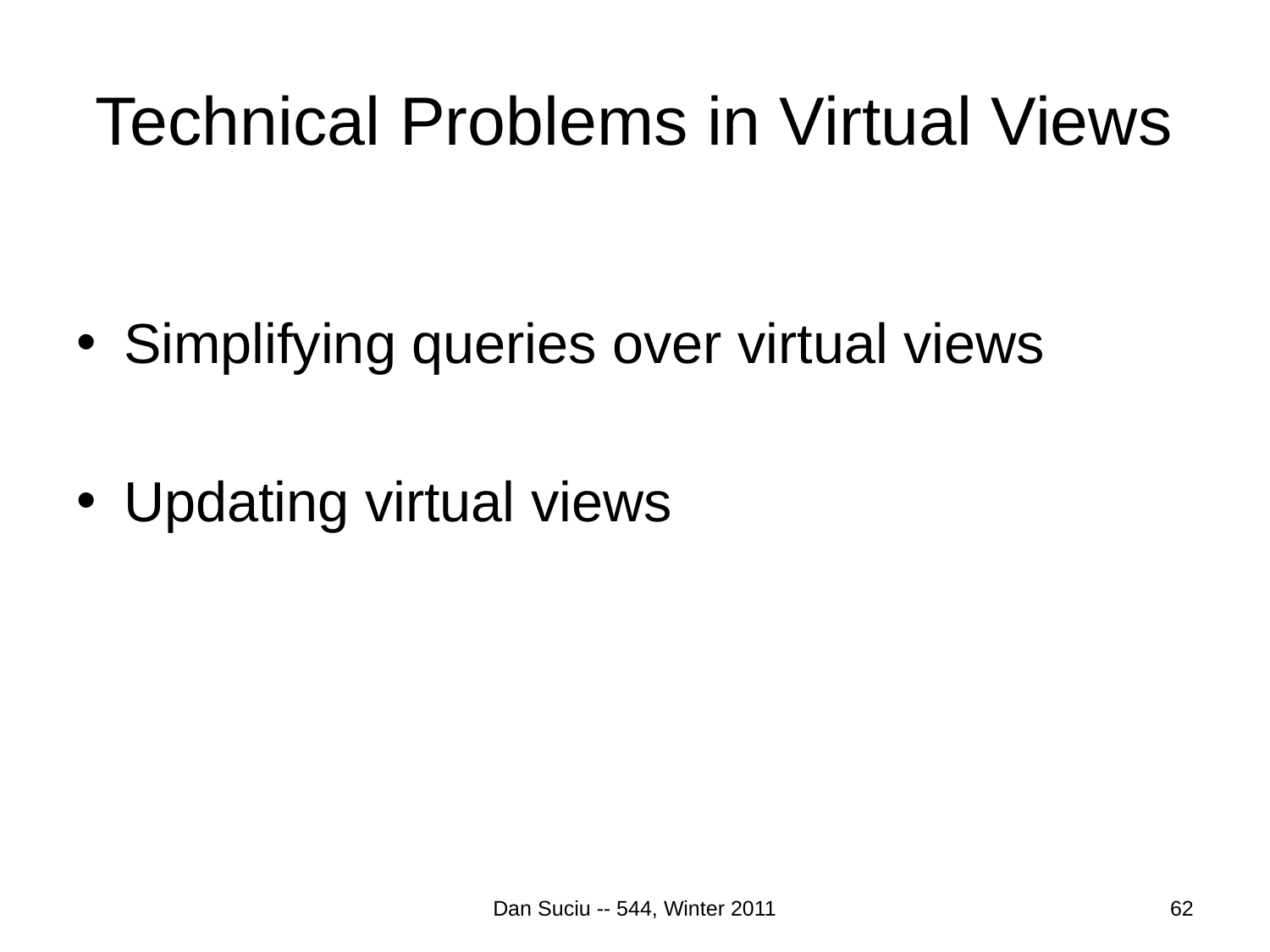

# Technical Problems in Virtual Views

Simplifying queries over virtual views

Updating virtual views
62
Dan Suciu -- 544, Winter 2011